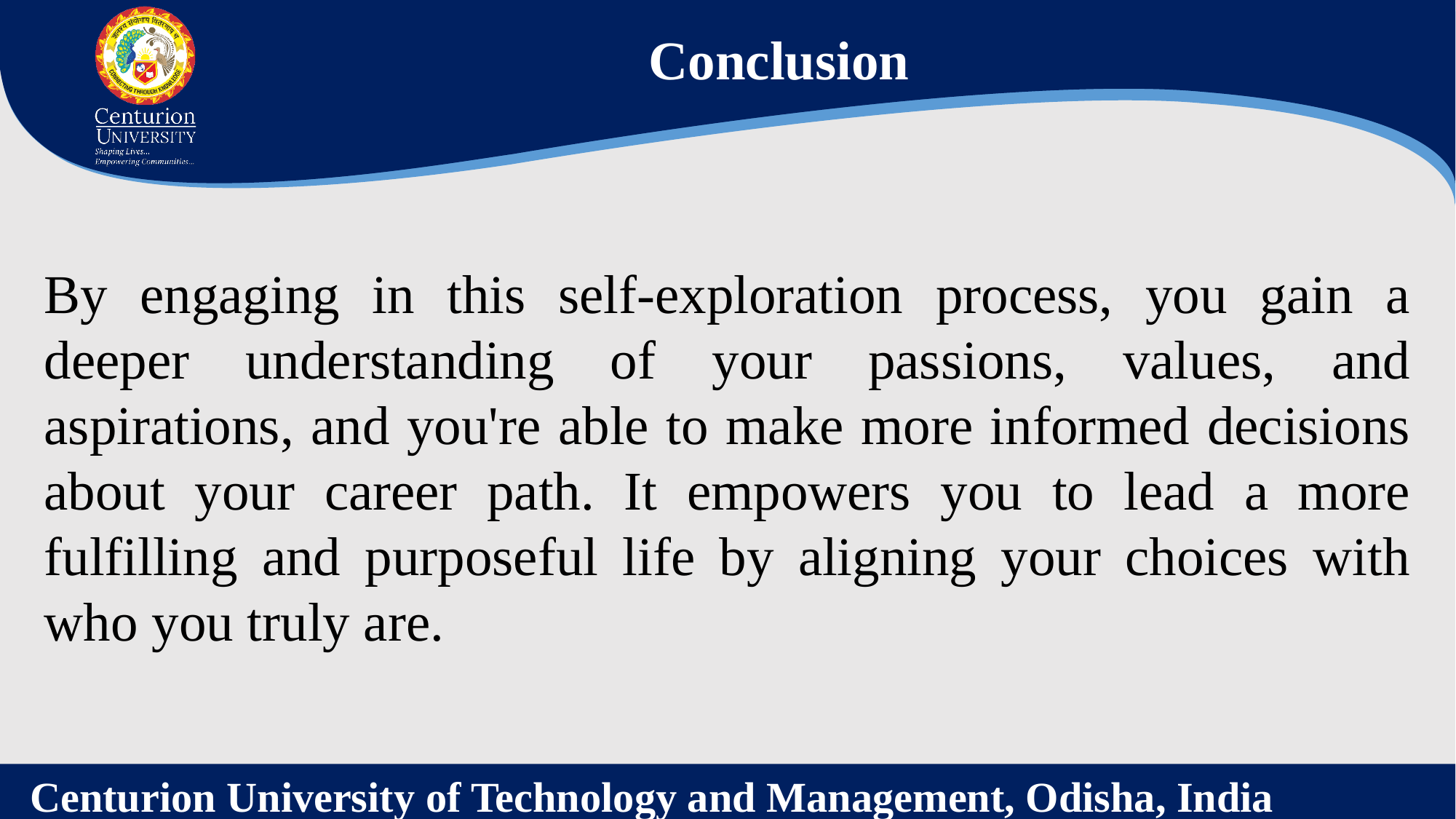

Conclusion
By engaging in this self-exploration process, you gain a deeper understanding of your passions, values, and aspirations, and you're able to make more informed decisions about your career path. It empowers you to lead a more fulfilling and purposeful life by aligning your choices with who you truly are.